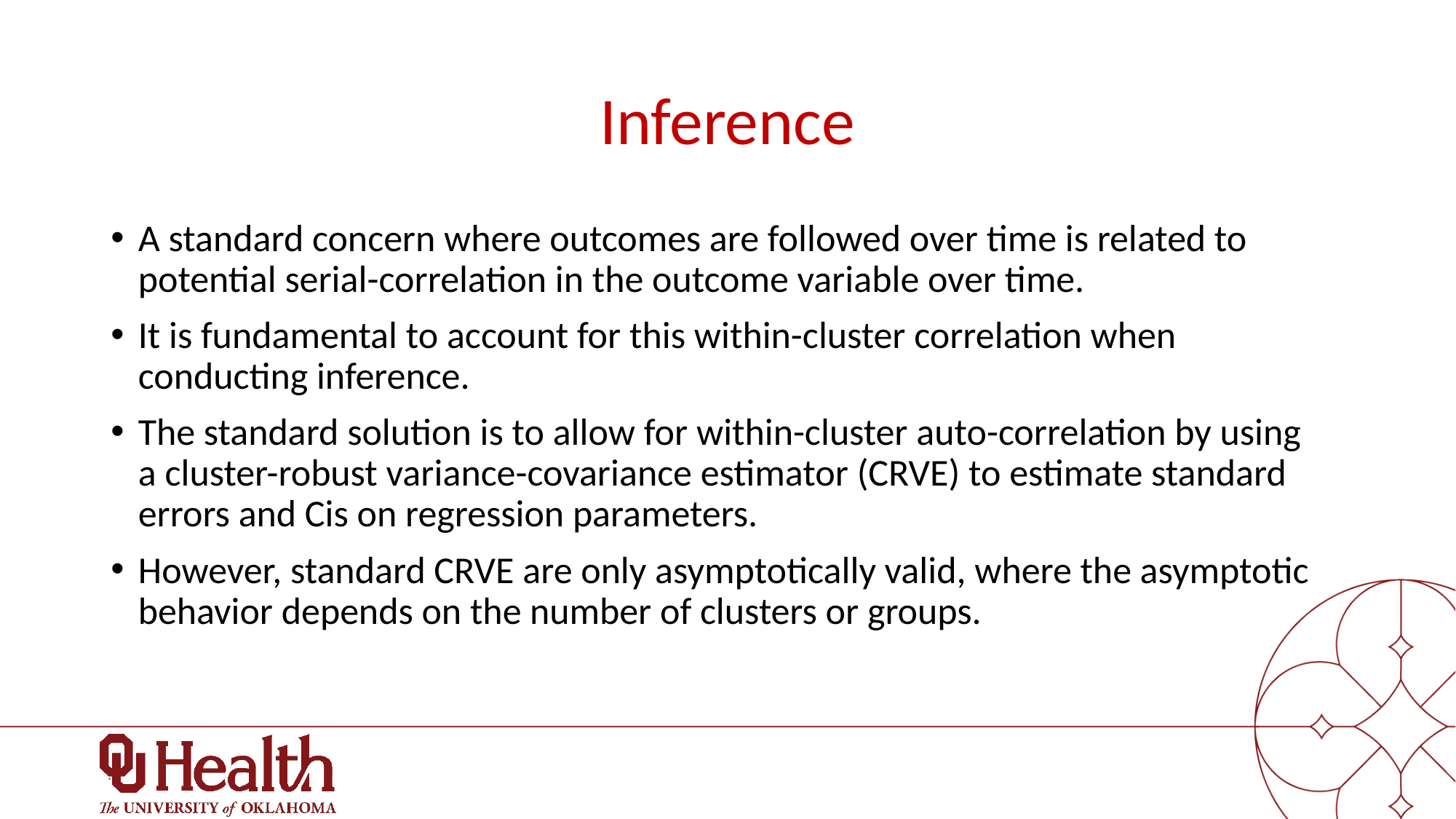

# Inference
A standard concern where outcomes are followed over time is related to potential serial-correlation in the outcome variable over time.
It is fundamental to account for this within-cluster correlation when conducting inference.
The standard solution is to allow for within-cluster auto-correlation by using a cluster-robust variance-covariance estimator (CRVE) to estimate standard errors and Cis on regression parameters.
However, standard CRVE are only asymptotically valid, where the asymptotic behavior depends on the number of clusters or groups.